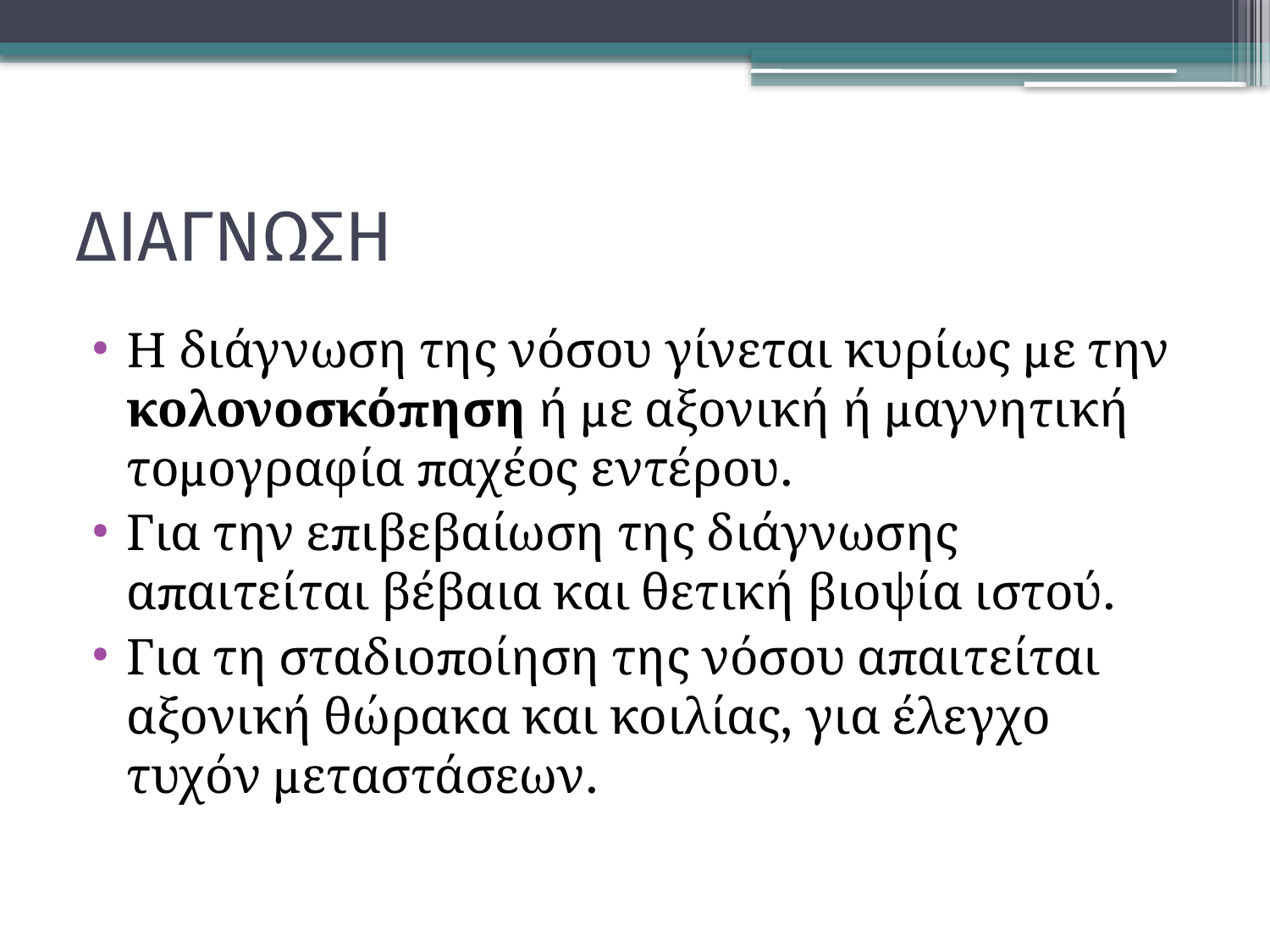

# ΔΙΑΓΝΩΣΗ
Η διάγνωση της νόσου γίνεται κυρίως με την κολονοσκόπηση ή με αξονική ή μαγνητική  τομογραφία παχέος εντέρου.
Για την επιβεβαίωση της διάγνωσης απαιτείται βέβαια και θετική βιοψία ιστού.
Για τη σταδιοποίηση της νόσου απαιτείται αξονική θώρακα και κοιλίας, για έλεγχο τυχόν μεταστάσεων.